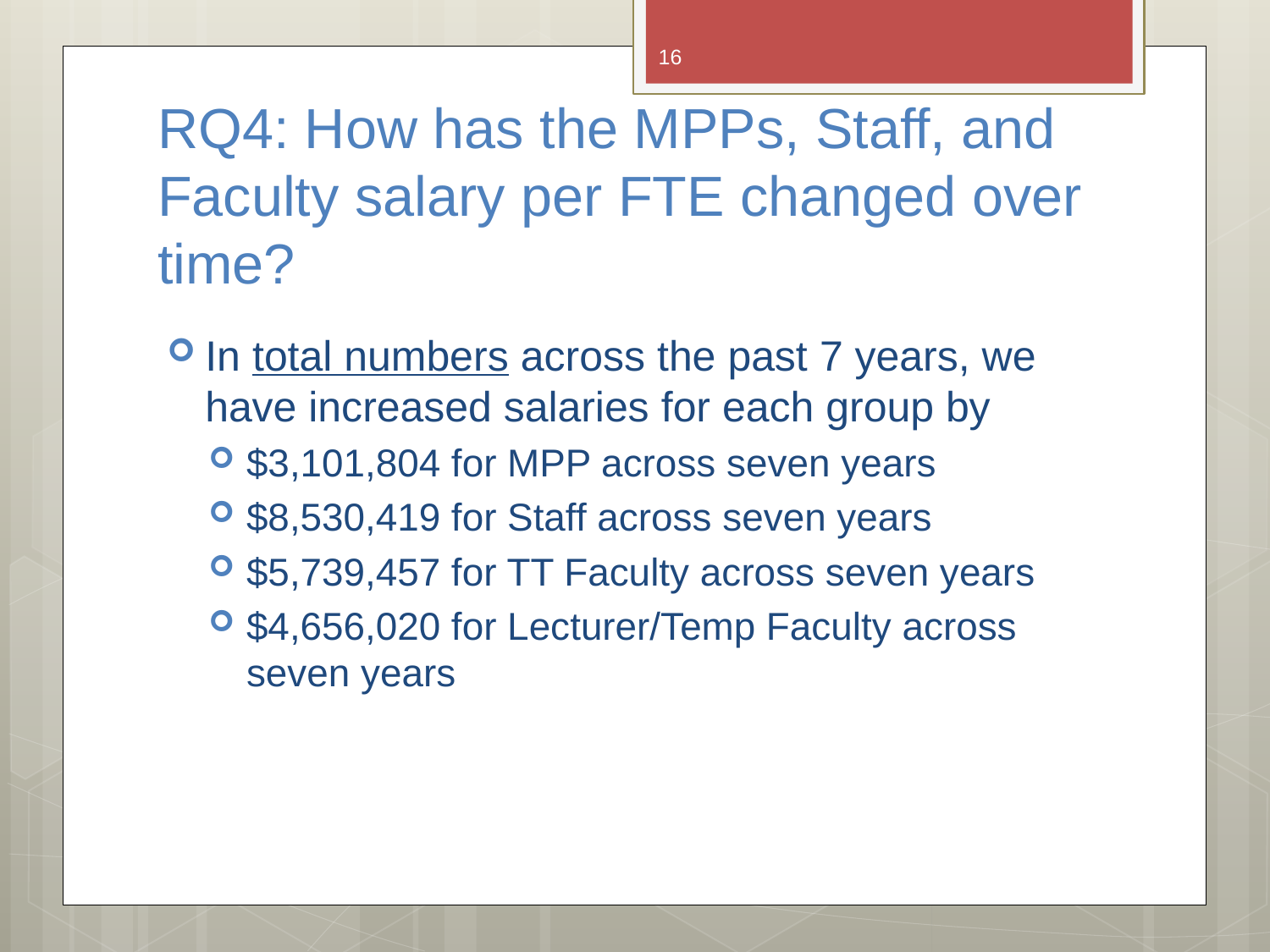

16
# RQ4: How has the MPPs, Staff, and Faculty salary per FTE changed over time?
In total numbers across the past 7 years, we have increased salaries for each group by
$3,101,804 for MPP across seven years
$8,530,419 for Staff across seven years
$5,739,457 for TT Faculty across seven years
$4,656,020 for Lecturer/Temp Faculty across seven years